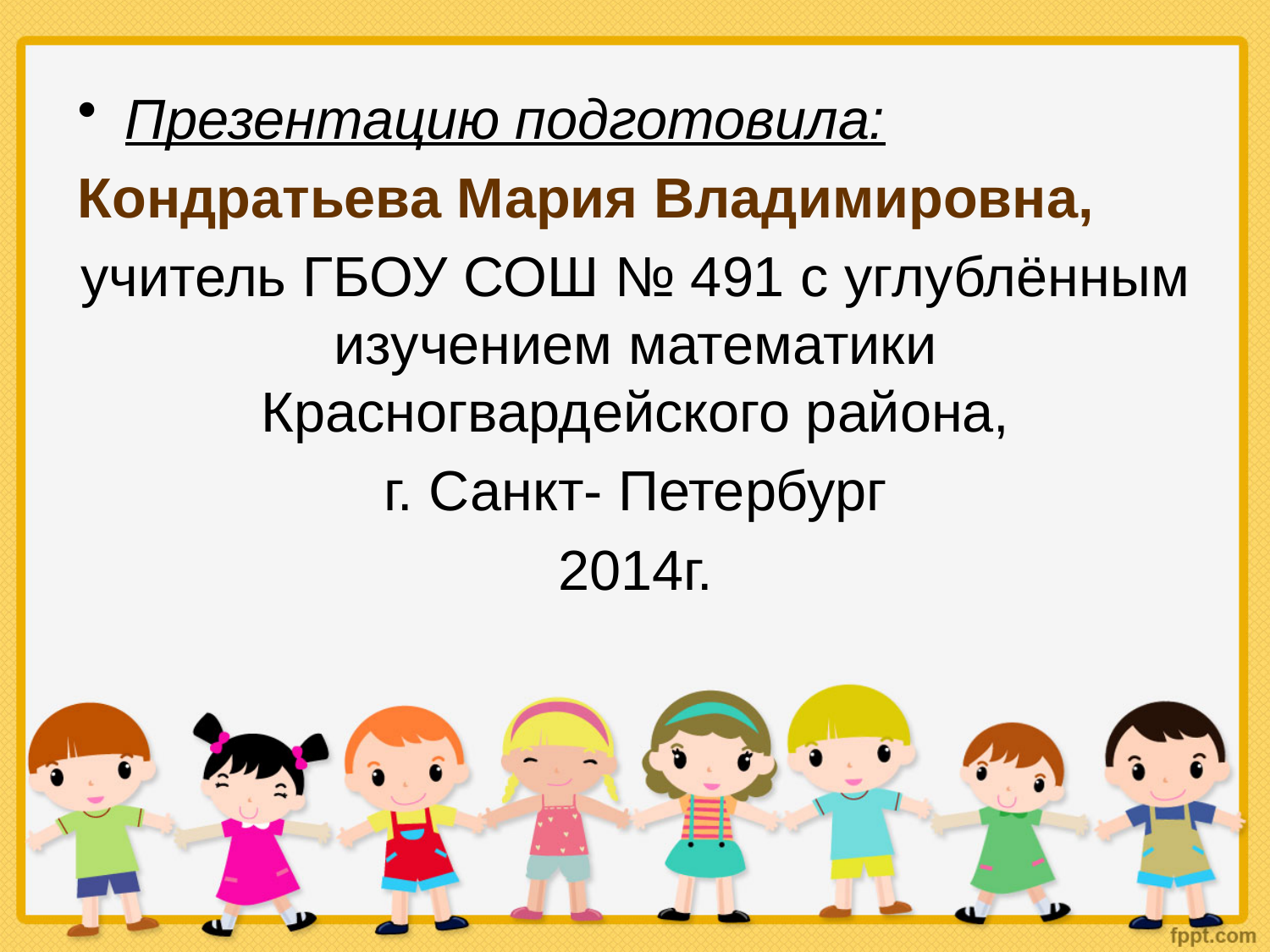

Презентацию подготовила:
Кондратьева Мария Владимировна,
учитель ГБОУ СОШ № 491 с углублённым изучением математики Красногвардейского района,
г. Санкт- Петербург
2014г.